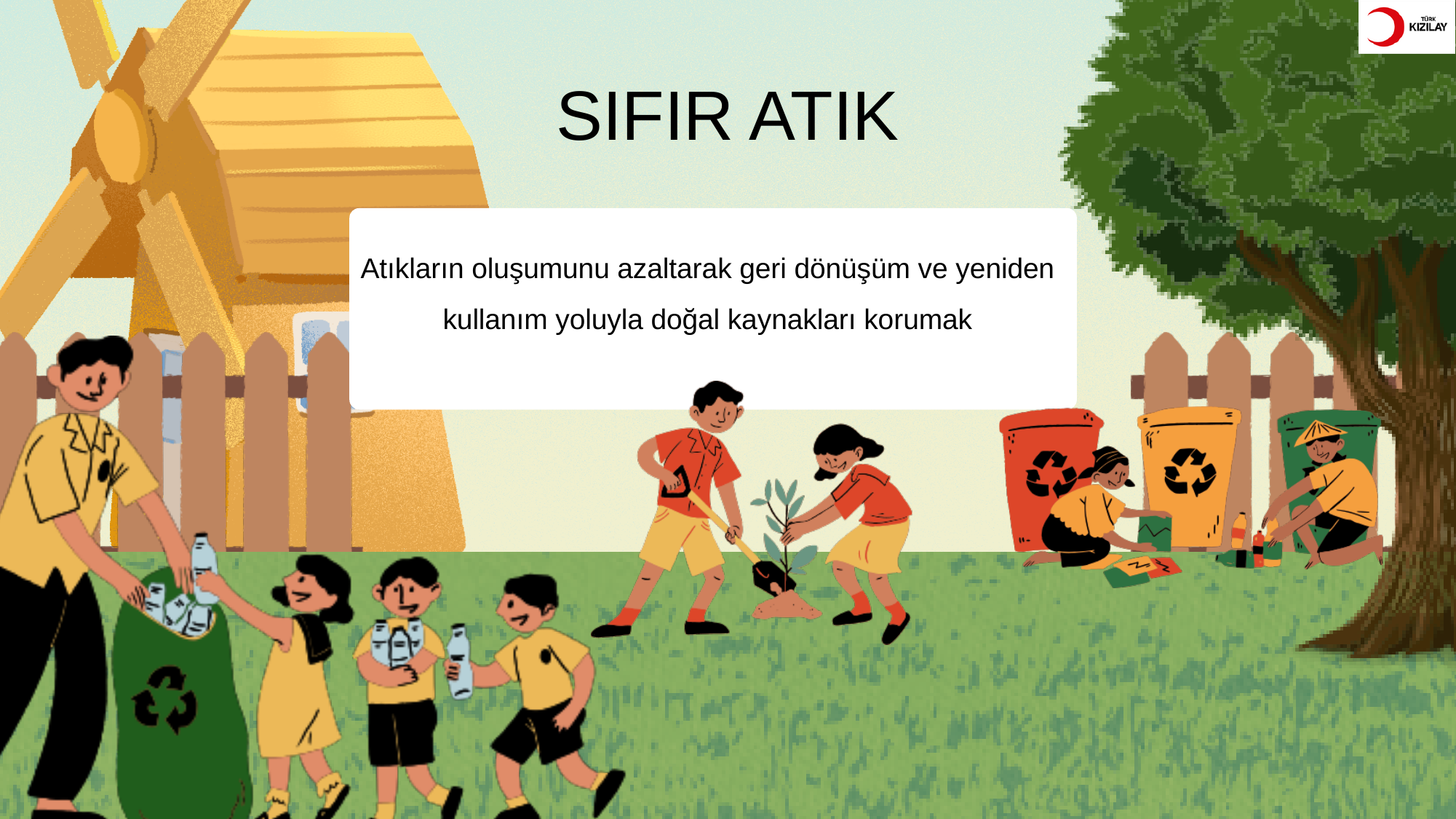

SIFIR ATIK

Atıkların oluşumunu azaltarak geri dönüşüm ve yeniden kullanım yoluyla doğal kaynakları korumak